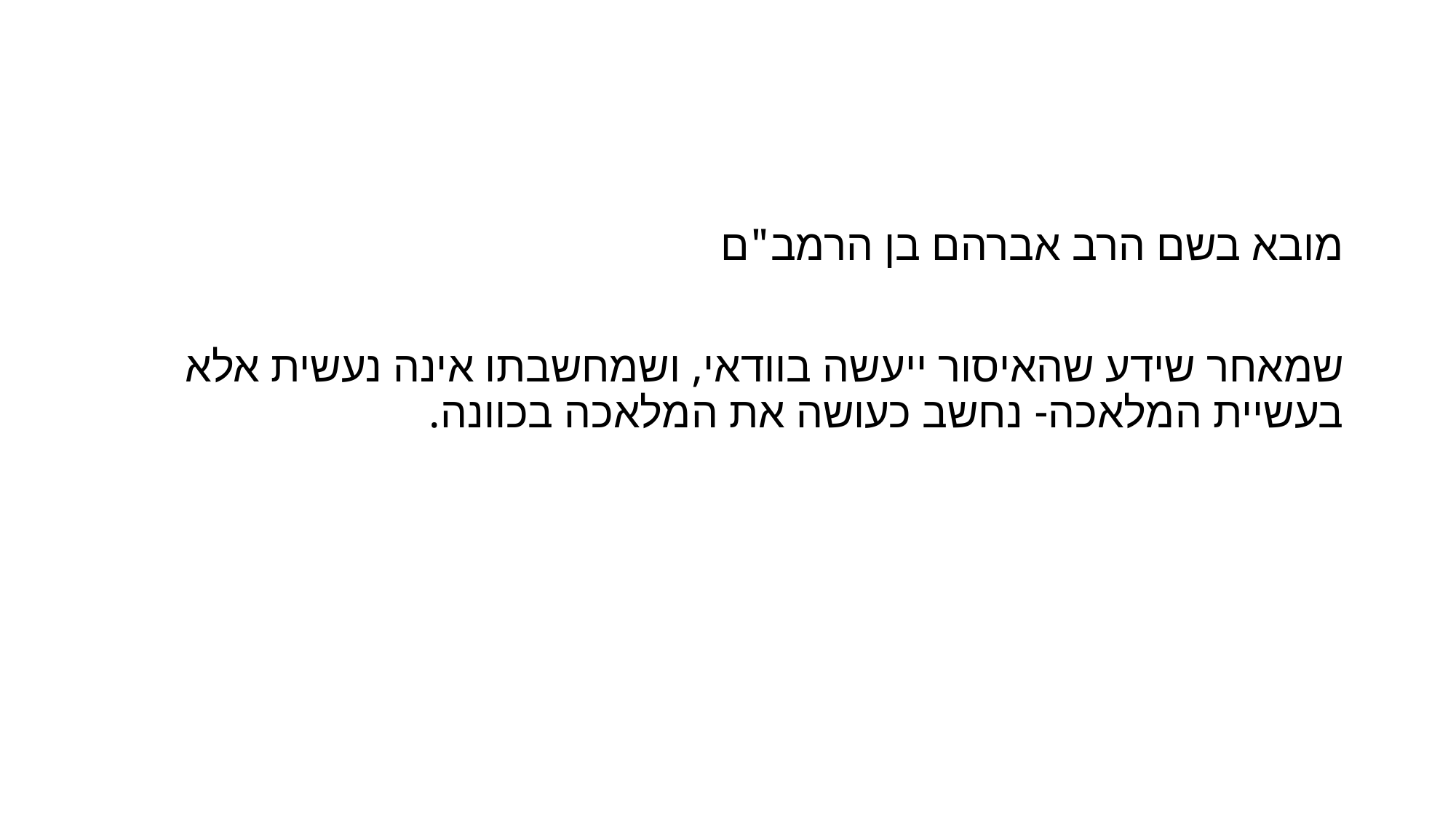

#
מובא בשם הרב אברהם בן הרמב"ם

שמאחר שידע שהאיסור ייעשה בוודאי, ושמחשבתו אינה נעשית אלא בעשיית המלאכה- נחשב כעושה את המלאכה בכוונה.